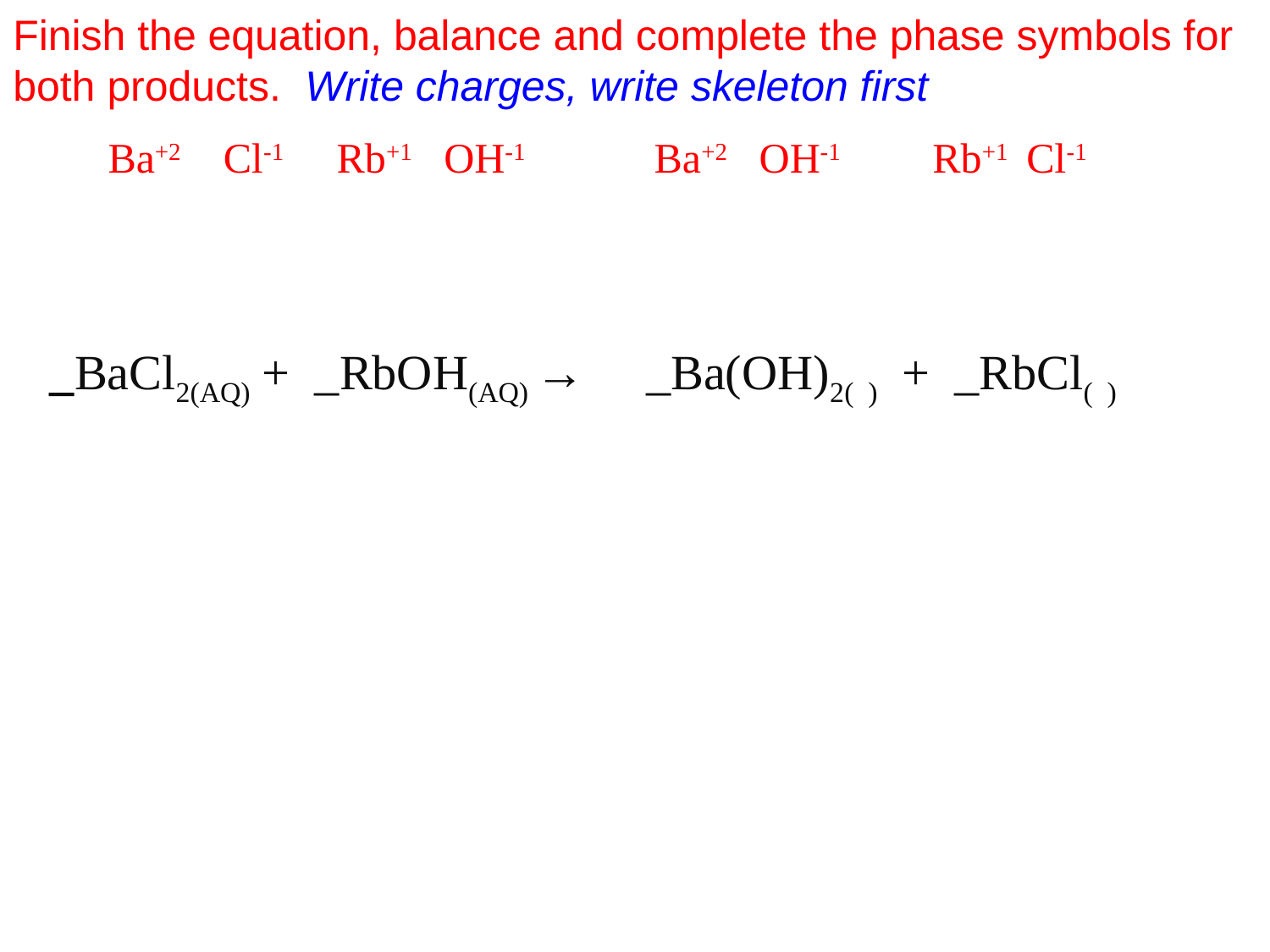

Finish the equation, balance and complete the phase symbols for both products.  Write charges, write skeleton first
        Ba+2    Cl-1     Rb+1   OH-1                     Ba+2   OH-1               Rb+1   Cl-1

   _BaCl2(AQ) +  _RbOH(AQ) →     _Ba(OH)2(  )  +  _RbCl(  )